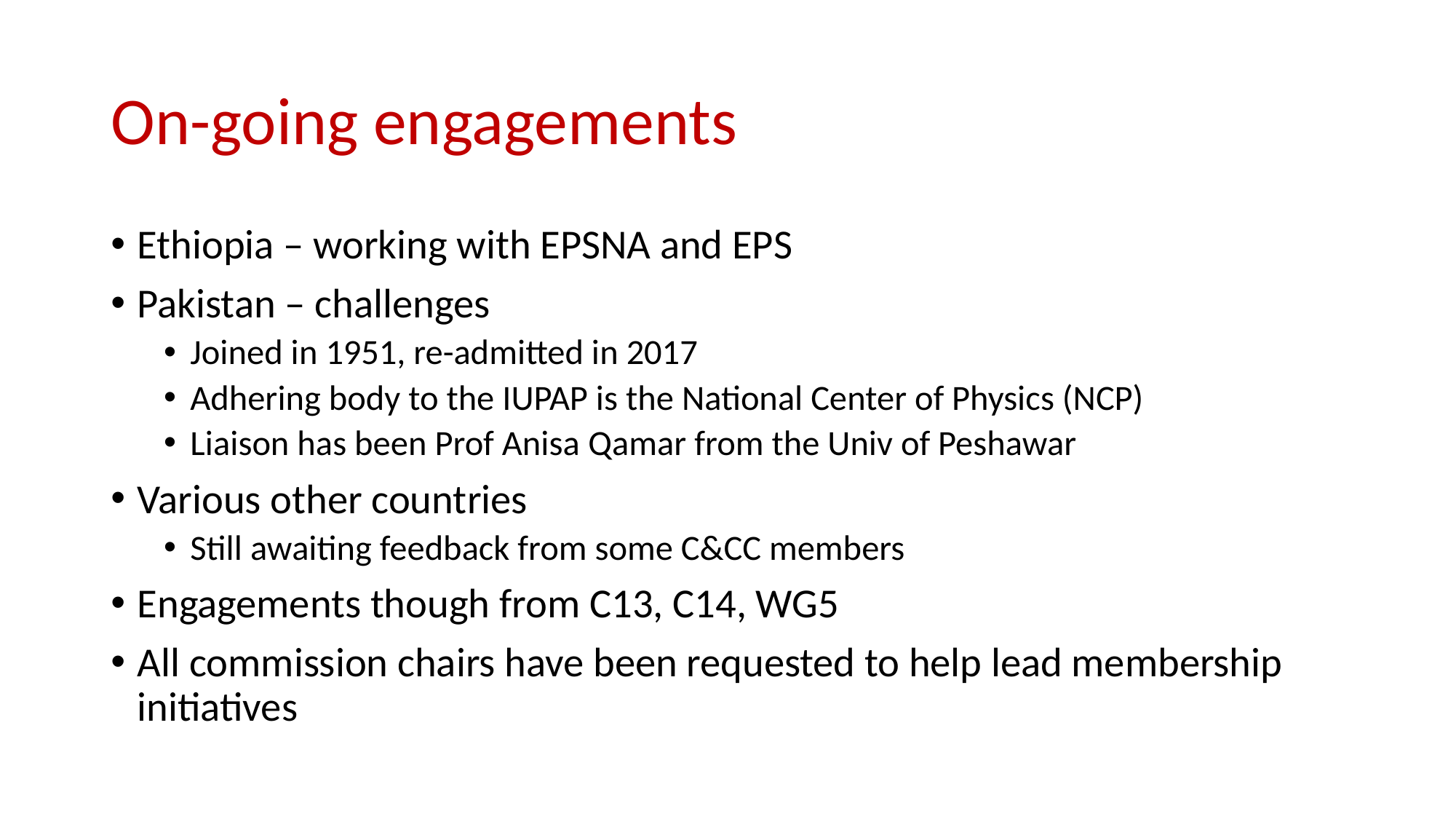

# On-going engagements
Ethiopia – working with EPSNA and EPS
Pakistan – challenges
Joined in 1951, re-admitted in 2017
Adhering body to the IUPAP is the National Center of Physics (NCP)
Liaison has been Prof Anisa Qamar from the Univ of Peshawar
Various other countries
Still awaiting feedback from some C&CC members
Engagements though from C13, C14, WG5
All commission chairs have been requested to help lead membership initiatives